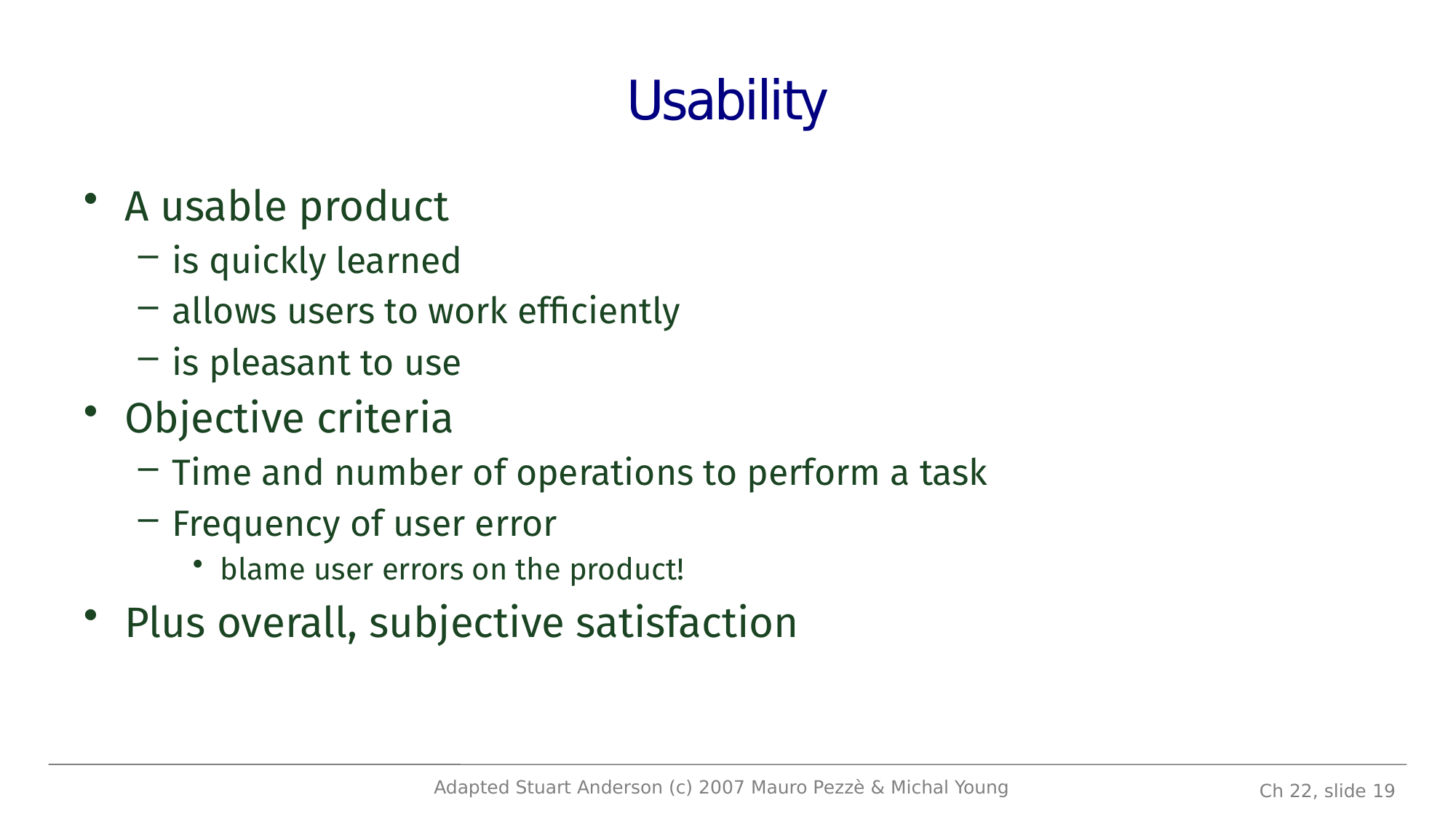

# Usability
A usable product
is quickly learned
allows users to work efficiently
is pleasant to use
Objective criteria
Time and number of operations to perform a task
Frequency of user error
blame user errors on the product!
Plus overall, subjective satisfaction
Adapted Stuart Anderson (c) 2007 Mauro Pezzè & Michal Young
 Ch 22, slide 19